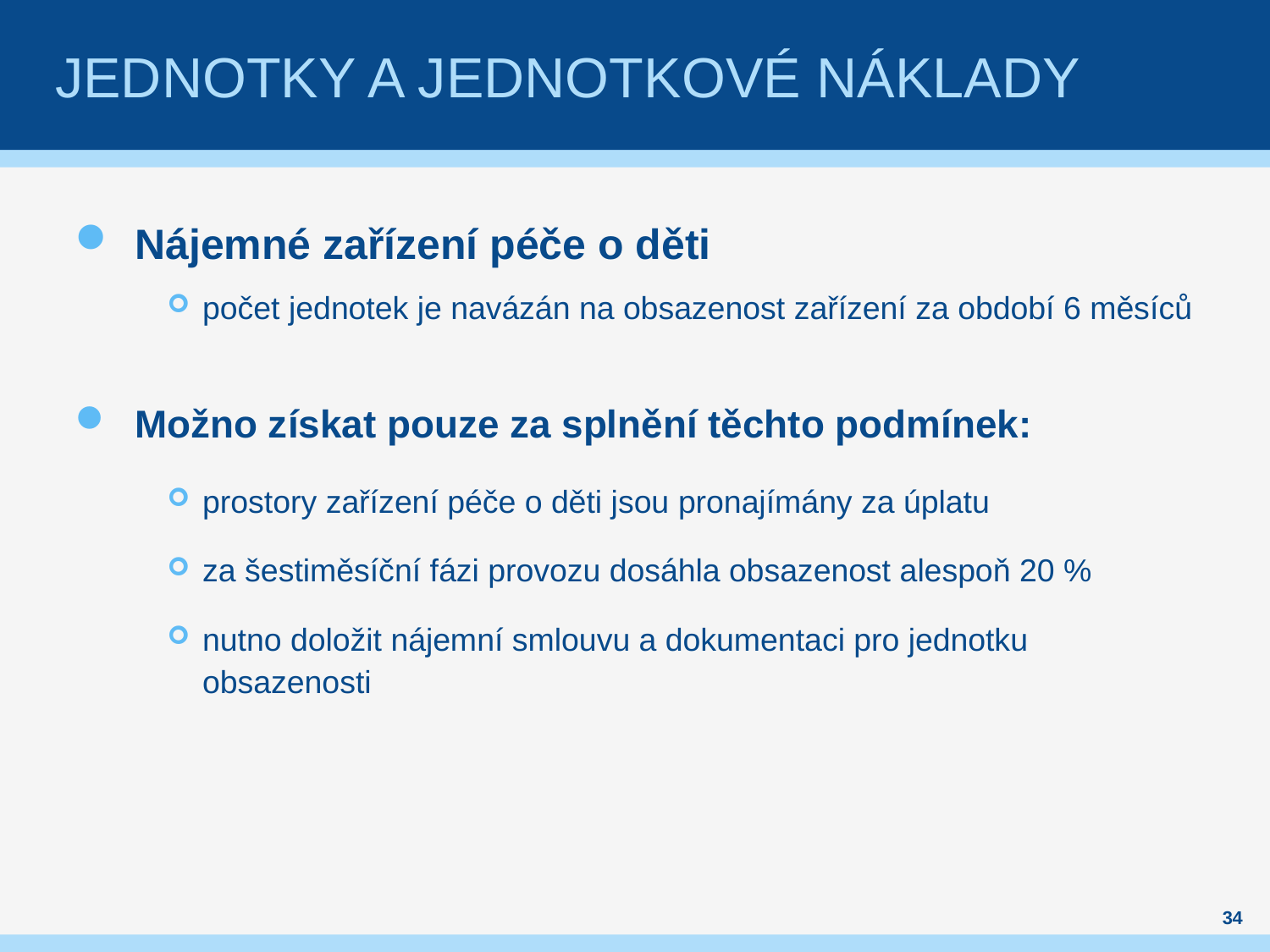

# Jednotky a jednotkové náklady
Nájemné zařízení péče o děti
počet jednotek je navázán na obsazenost zařízení za období 6 měsíců

Možno získat pouze za splnění těchto podmínek:
prostory zařízení péče o děti jsou pronajímány za úplatu
za šestiměsíční fázi provozu dosáhla obsazenost alespoň 20 %
nutno doložit nájemní smlouvu a dokumentaci pro jednotku obsazenosti

34